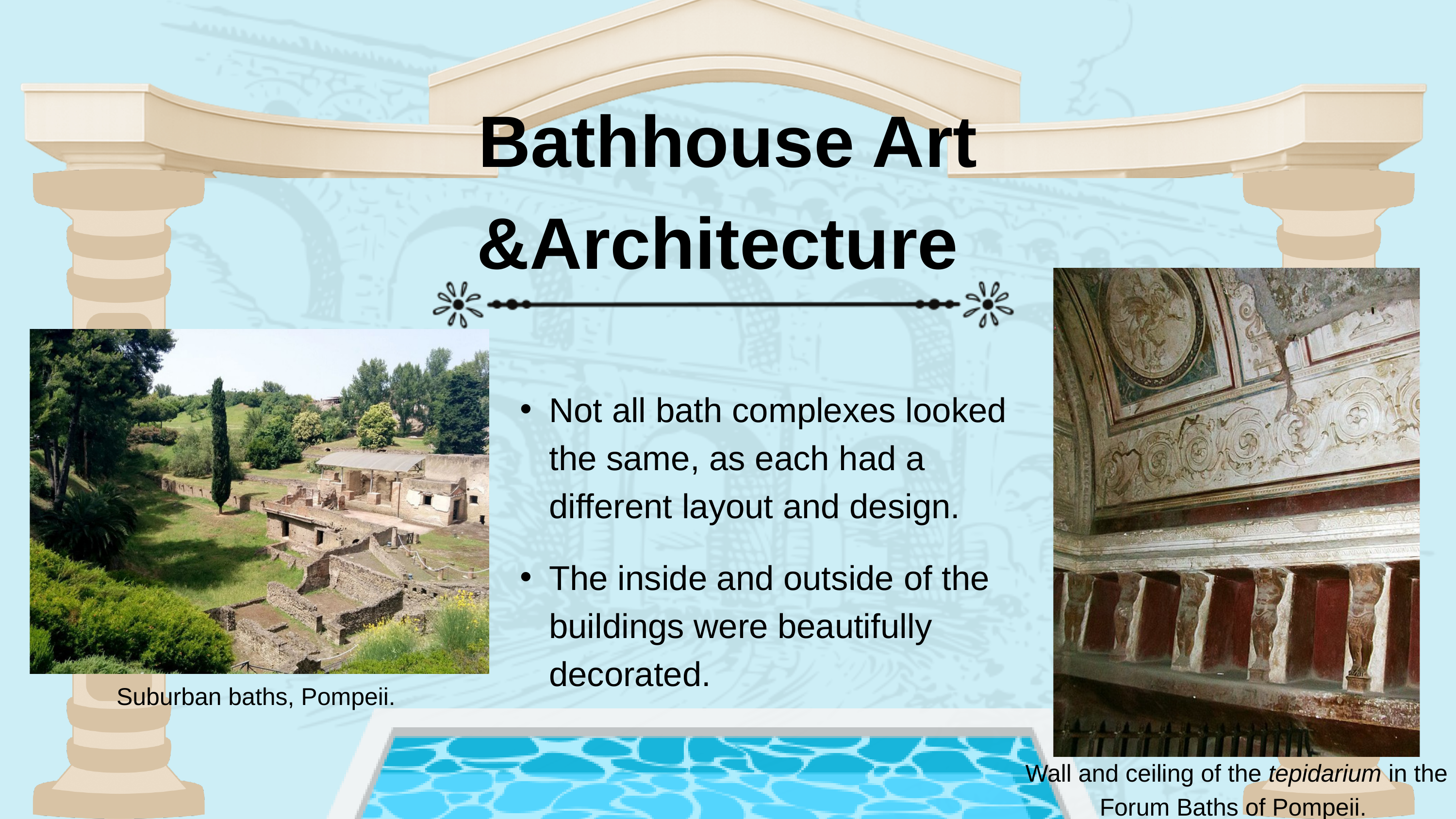

Bathhouse Art &Architecture

Not all bath complexes looked the same, as each had a different layout and design.
The inside and outside of the buildings were beautifully decorated.
Suburban baths, Pompeii.

Wall and ceiling of the tepidarium in the Forum Baths of Pompeii.